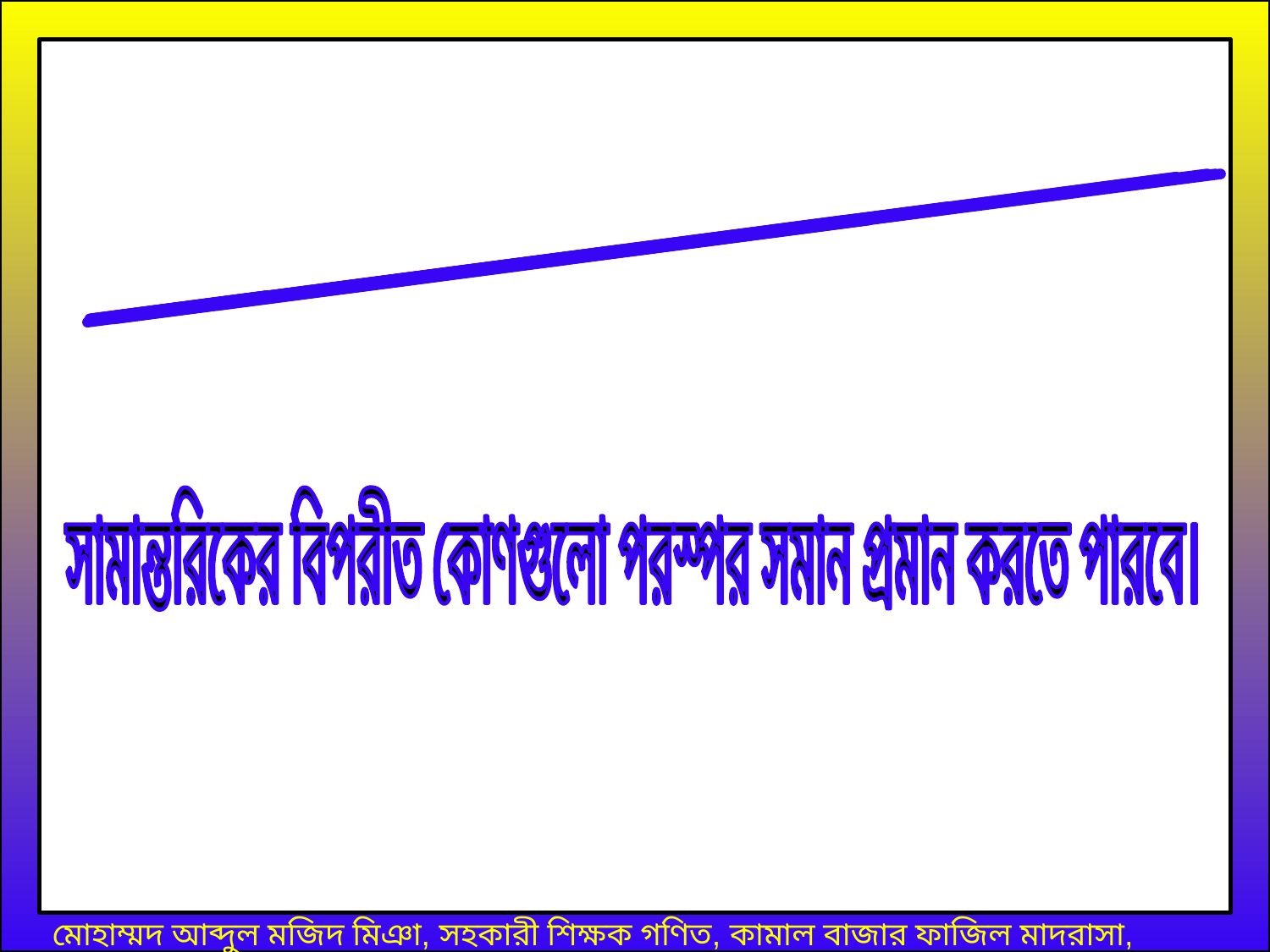

এই পাঠ শেষে শিক্ষার্থীরা…
 সামান্তরিকের বিপরীত কোণগুলো পরস্পর সমান প্রমান করতে পারবে।